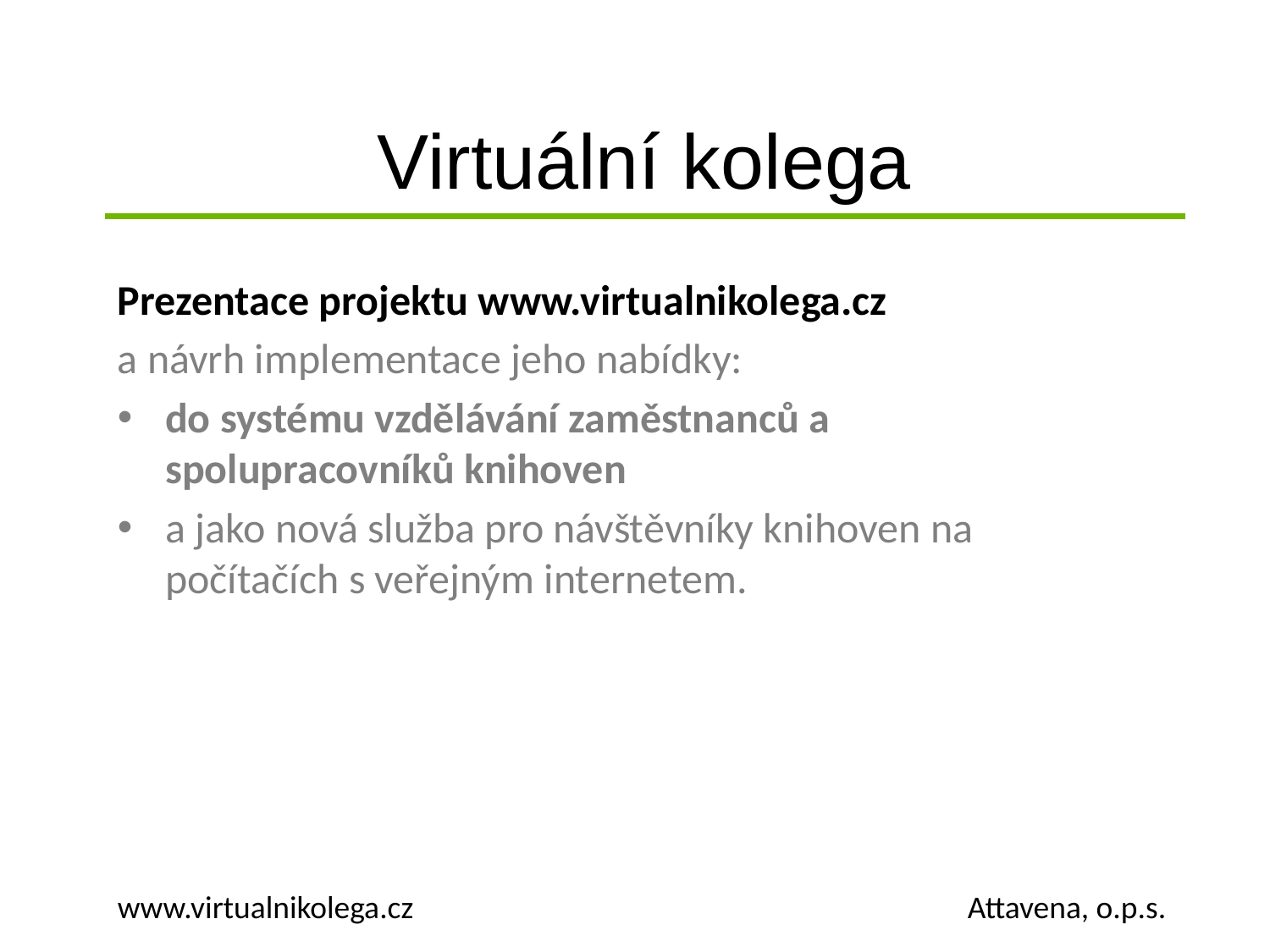

# Virtuální kolega
Prezentace projektu www.virtualnikolega.cz
a návrh implementace jeho nabídky:
do systému vzdělávání zaměstnanců a spolupracovníků knihoven
a jako nová služba pro návštěvníky knihoven na počítačích s veřejným internetem.
www.virtualnikolega.cz                                                                             Attavena, o.p.s.